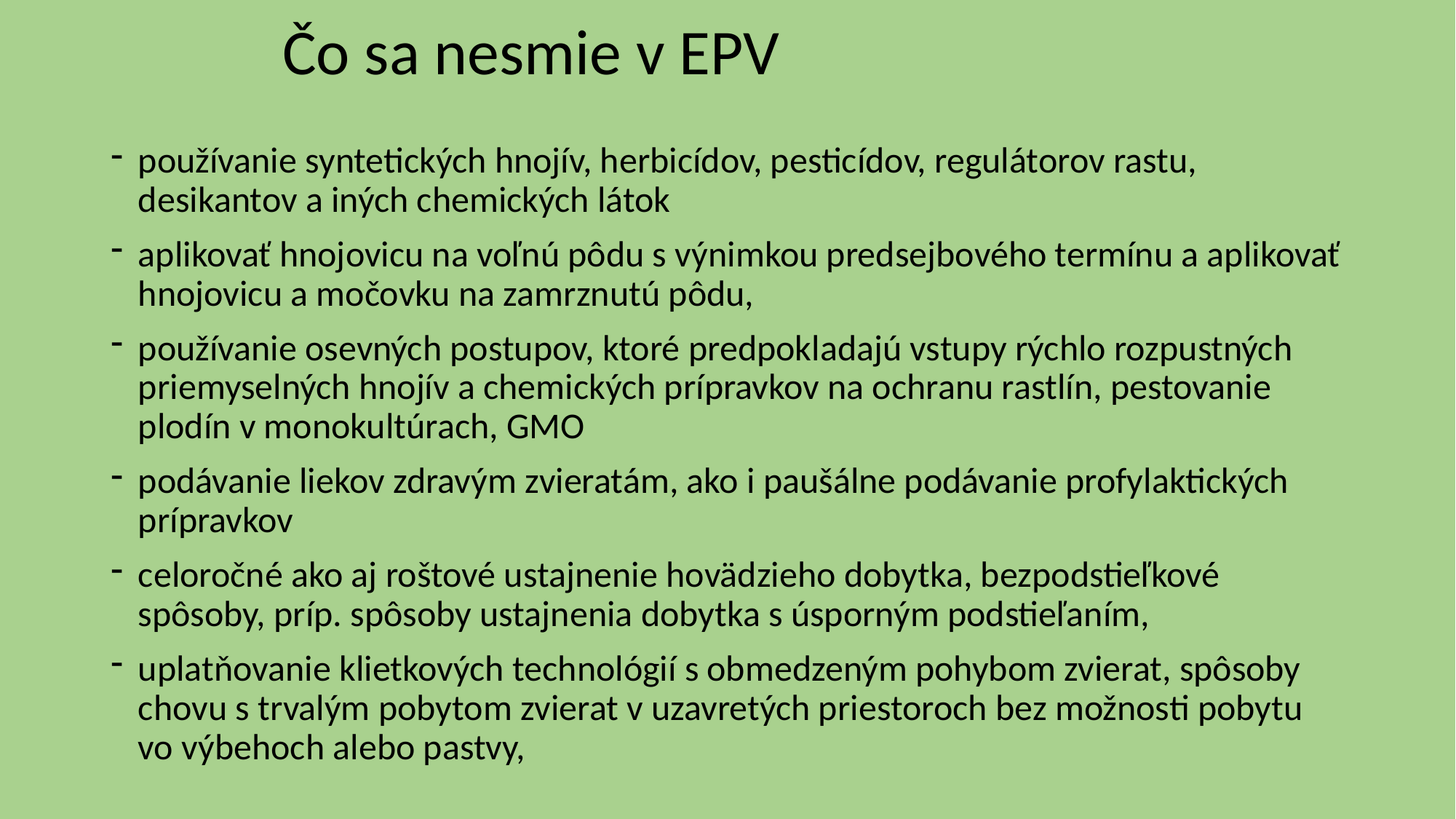

# Čo sa nesmie v EPV

používanie syntetických hnojív, herbicídov, pesticídov, regulátorov rastu, desikantov a iných chemických látok
aplikovať hnojovicu na voľnú pôdu s výnimkou predsejbového termínu a aplikovať hnojovicu a močovku na zamrznutú pôdu,
používanie osevných postupov, ktoré predpokladajú vstupy rýchlo rozpustných priemyselných hnojív a chemických prípravkov na ochranu rastlín, pestovanie plodín v monokultúrach, GMO
podávanie liekov zdravým zvieratám, ako i paušálne podávanie profylaktických prípravkov
celoročné ako aj roštové ustajnenie hovädzieho dobytka, bezpodstieľkové spôsoby, príp. spôsoby ustajnenia dobytka s úsporným podstieľaním,
uplatňovanie klietkových technológií s obmedzeným pohybom zvierat, spôsoby chovu s trvalým pobytom zvierat v uzavretých priestoroch bez možnosti pobytu vo výbehoch alebo pastvy,